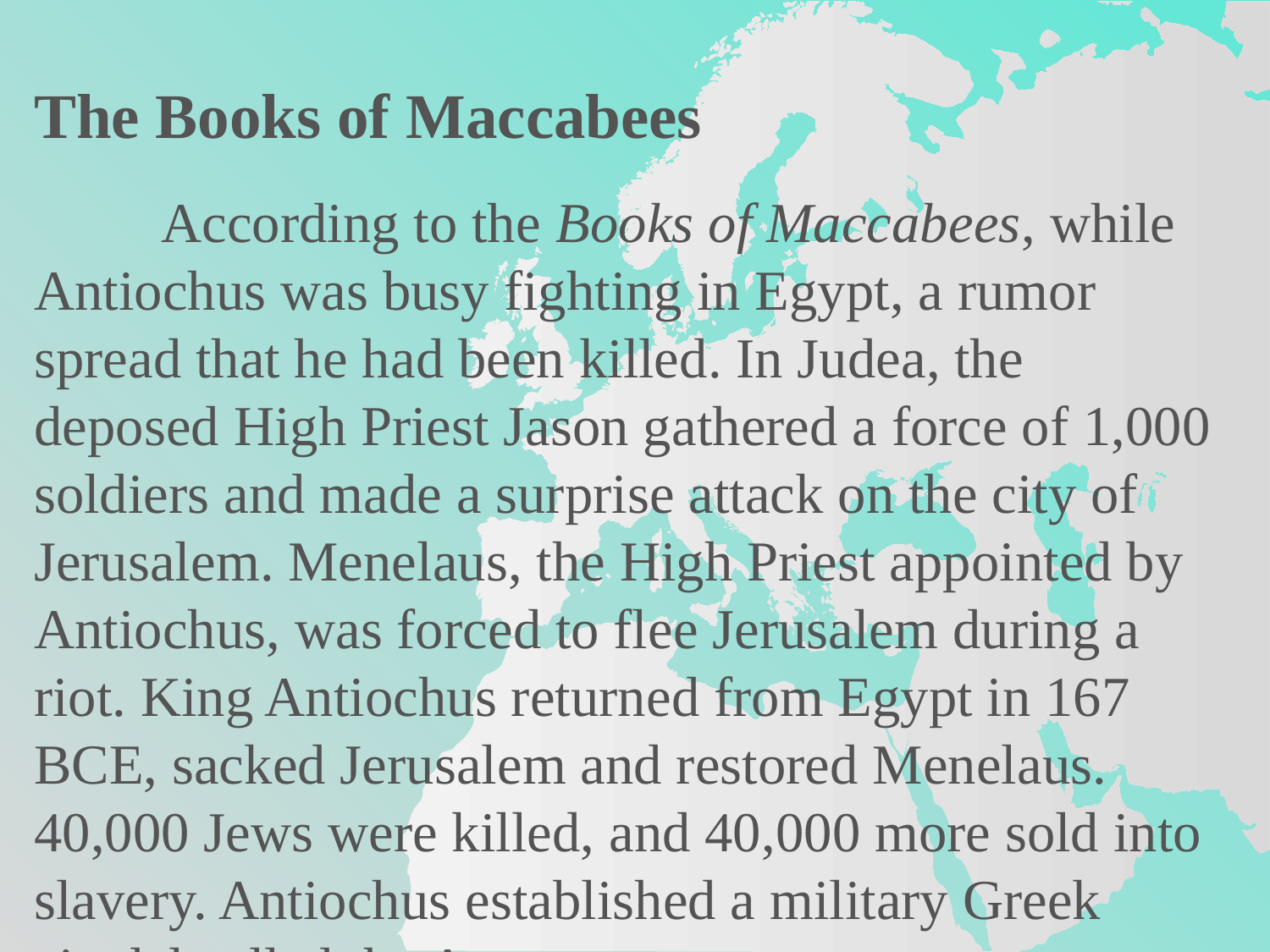

The Books of Maccabees
	According to the Books of Maccabees, while Antiochus was busy fighting in Egypt, a rumor spread that he had been killed. In Judea, the deposed High Priest Jason gathered a force of 1,000 soldiers and made a surprise attack on the city of Jerusalem. Menelaus, the High Priest appointed by Antiochus, was forced to flee Jerusalem during a riot. King Antiochus returned from Egypt in 167 BCE, sacked Jerusalem and restored Menelaus. 40,000 Jews were killed, and 40,000 more sold into slavery. Antiochus established a military Greek citadel called the Acra.